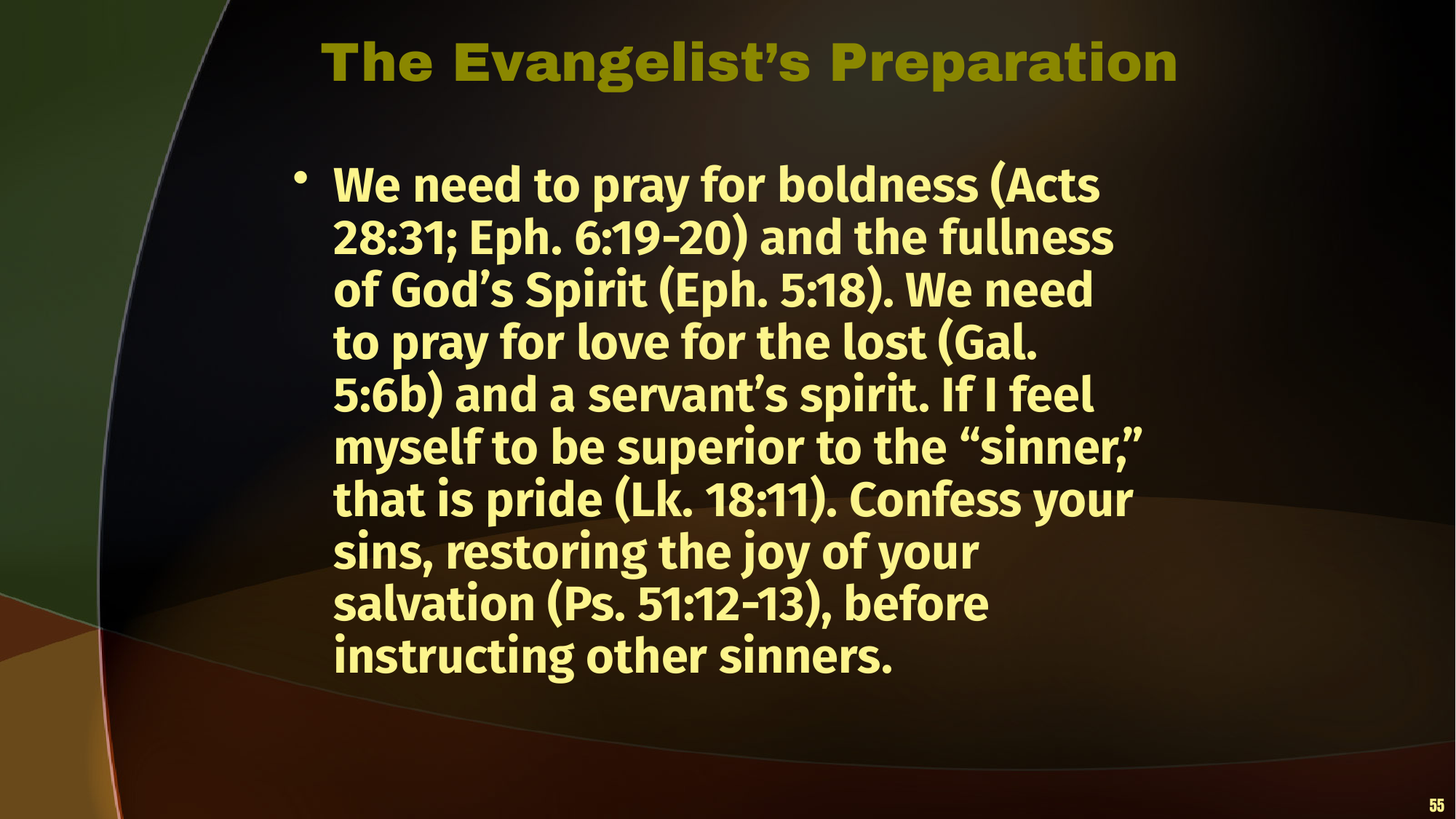

# The Evangelist’s Preparation
We need to pray for boldness (Acts 28:31; Eph. 6:19-20) and the fullness of God’s Spirit (Eph. 5:18). We need to pray for love for the lost (Gal. 5:6b) and a servant’s spirit. If I feel myself to be superior to the “sinner,” that is pride (Lk. 18:11). Confess your sins, restoring the joy of your salvation (Ps. 51:12-13), before instructing other sinners.
55